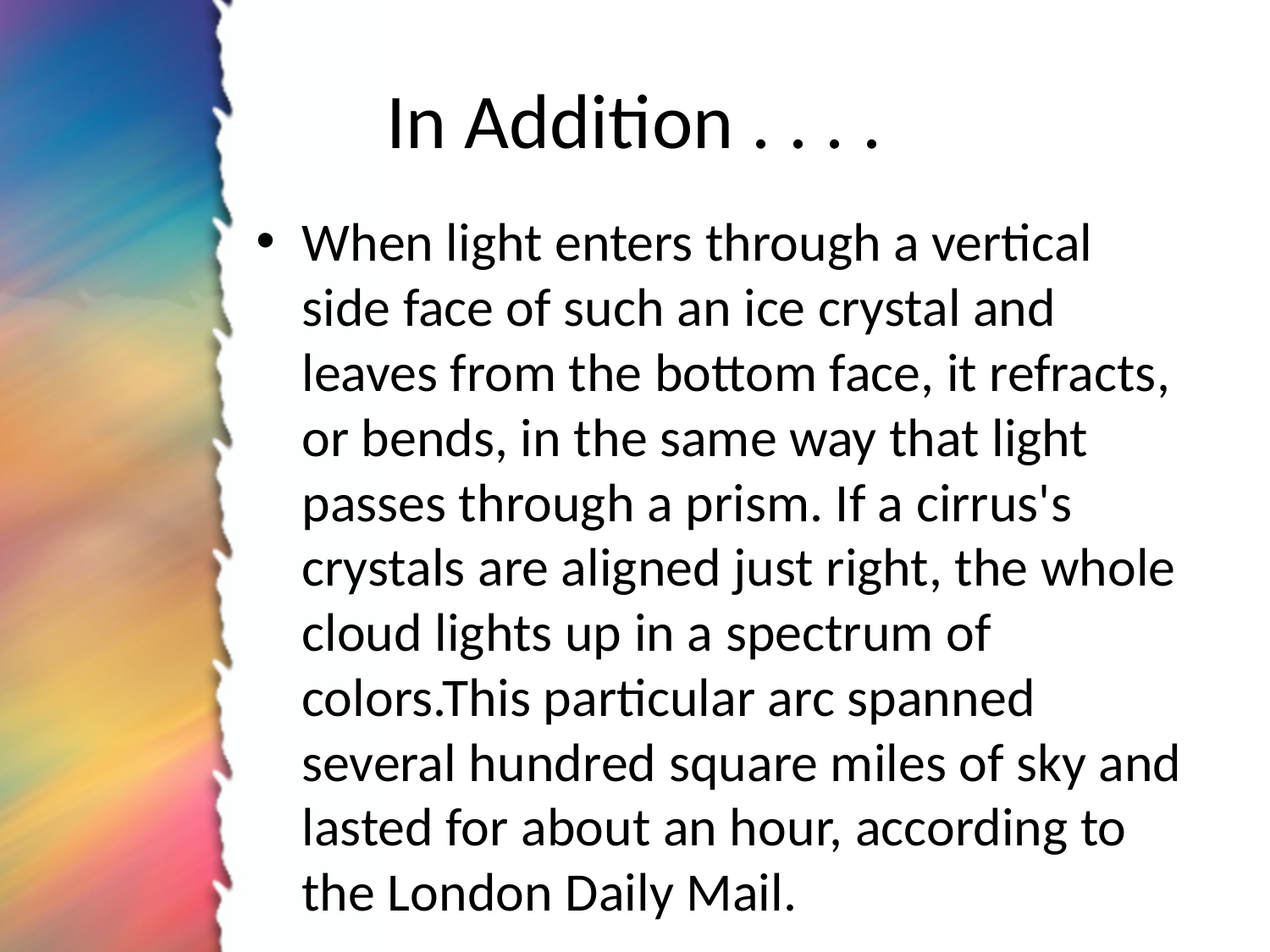

# In Addition . . . .
When light enters through a vertical side face of such an ice crystal and leaves from the bottom face, it refracts, or bends, in the same way that light passes through a prism. If a cirrus's crystals are aligned just right, the whole cloud lights up in a spectrum of colors.This particular arc spanned several hundred square miles of sky and lasted for about an hour, according to the London Daily Mail.